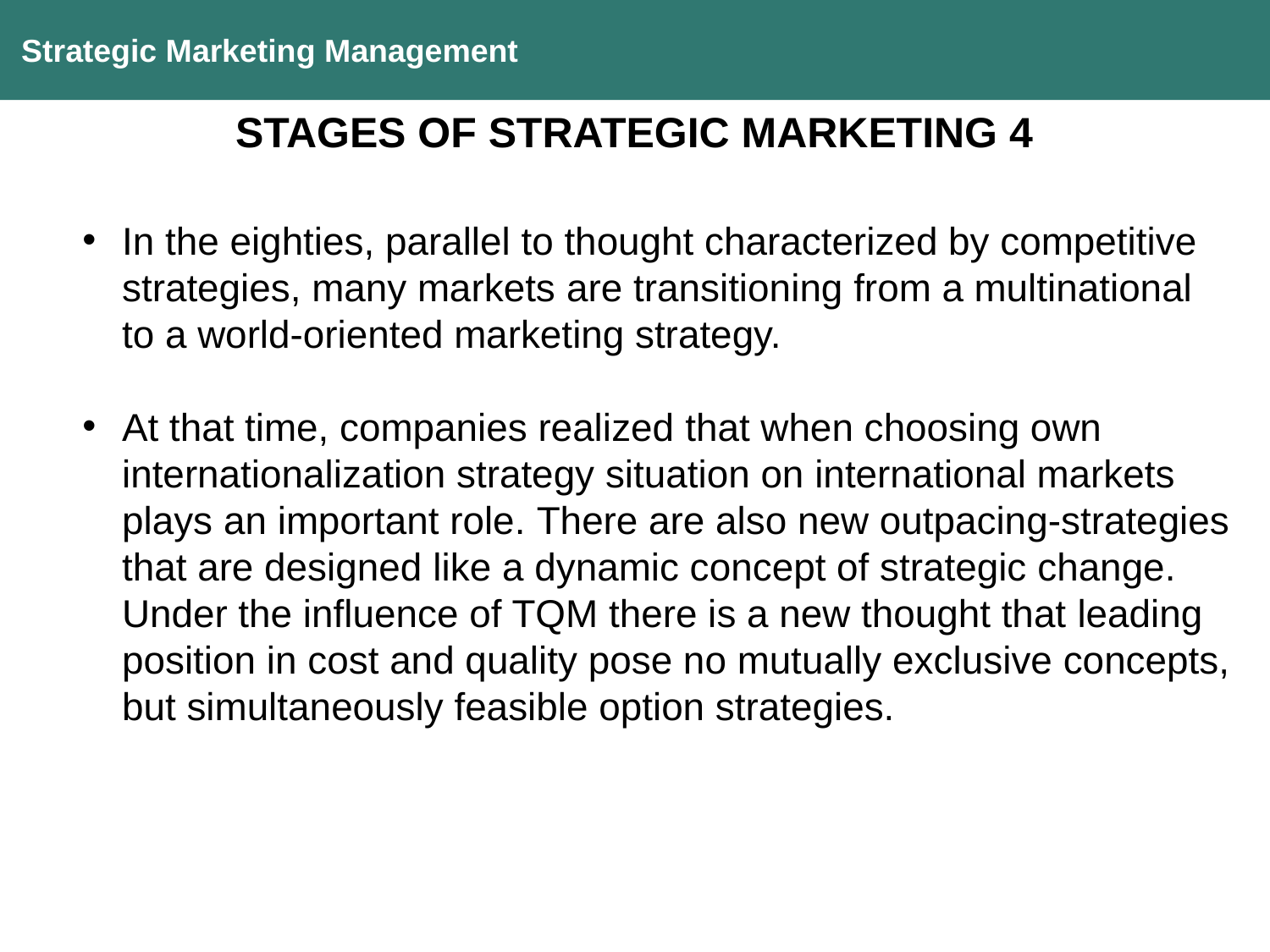

Strategic Marketing Management
STAGES OF STRATEGIC MARKETING 4
In the eighties, parallel to thought characterized by competitive strategies, many markets are transitioning from a multinational to a world-oriented marketing strategy.

At that time, companies realized that when choosing own internationalization strategy situation on international markets plays an important role. There are also new outpacing-strategies that are designed like a dynamic concept of strategic change. Under the influence of TQM there is a new thought that leading position in cost and quality pose no mutually exclusive concepts, but simultaneously feasible option strategies.